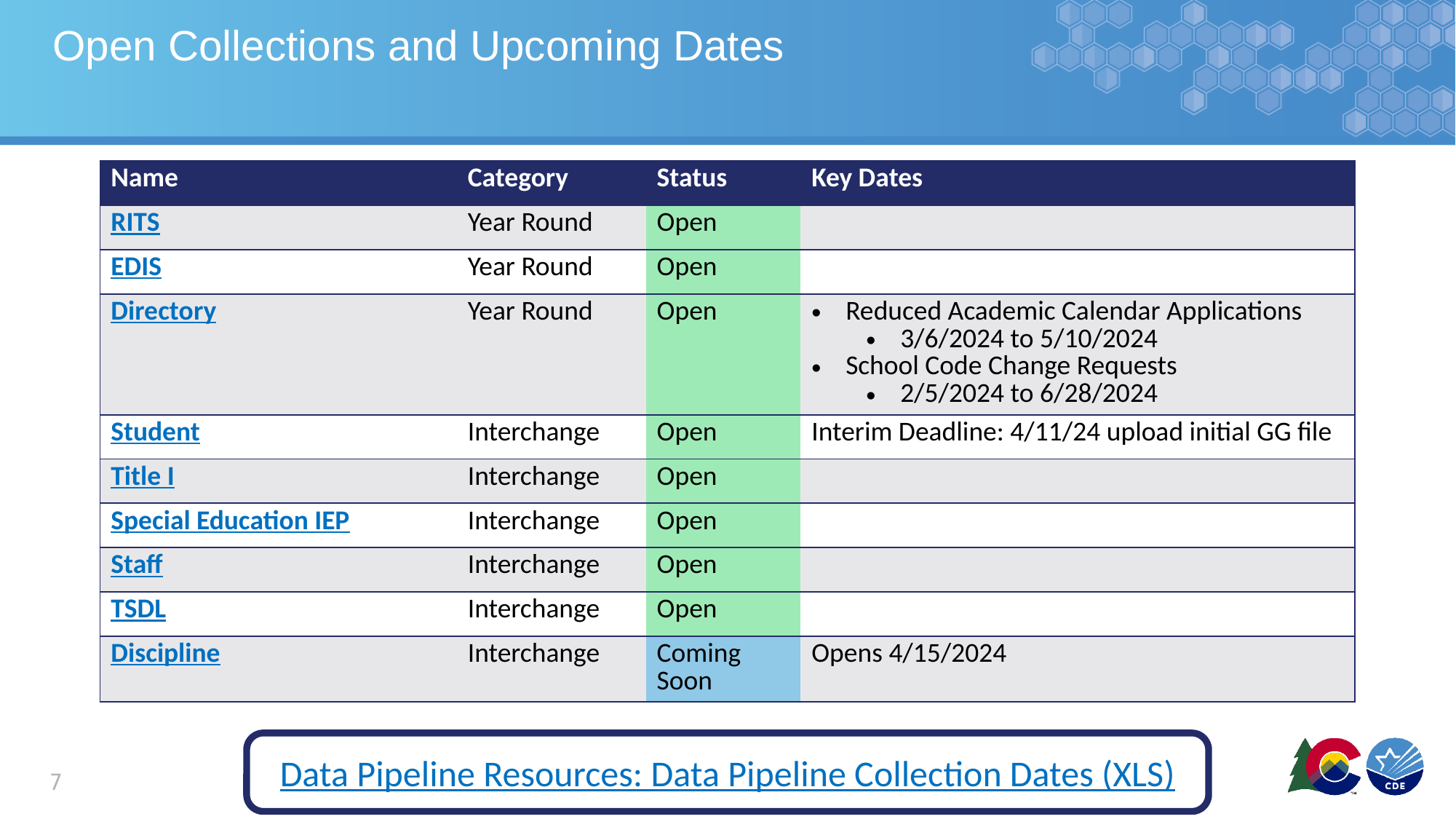

# Open Collections and Upcoming Dates
| Name | Category | Status | Key Dates |
| --- | --- | --- | --- |
| RITS | Year Round | Open |  |
| EDIS | Year Round | Open |  |
| Directory | Year Round | Open | Reduced Academic Calendar Applications 3/6/2024 to 5/10/2024 School Code Change Requests 2/5/2024 to 6/28/2024 |
| Student | Interchange | Open | Interim Deadline: 4/11/24 upload initial GG file |
| Title I | Interchange | Open |  |
| Special Education IEP | Interchange | Open |  |
| Staff | Interchange | Open |  |
| TSDL | Interchange | Open |  |
| Discipline | Interchange | Coming Soon | Opens 4/15/2024 |
Data Pipeline Resources: Data Pipeline Collection Dates (XLS)
7